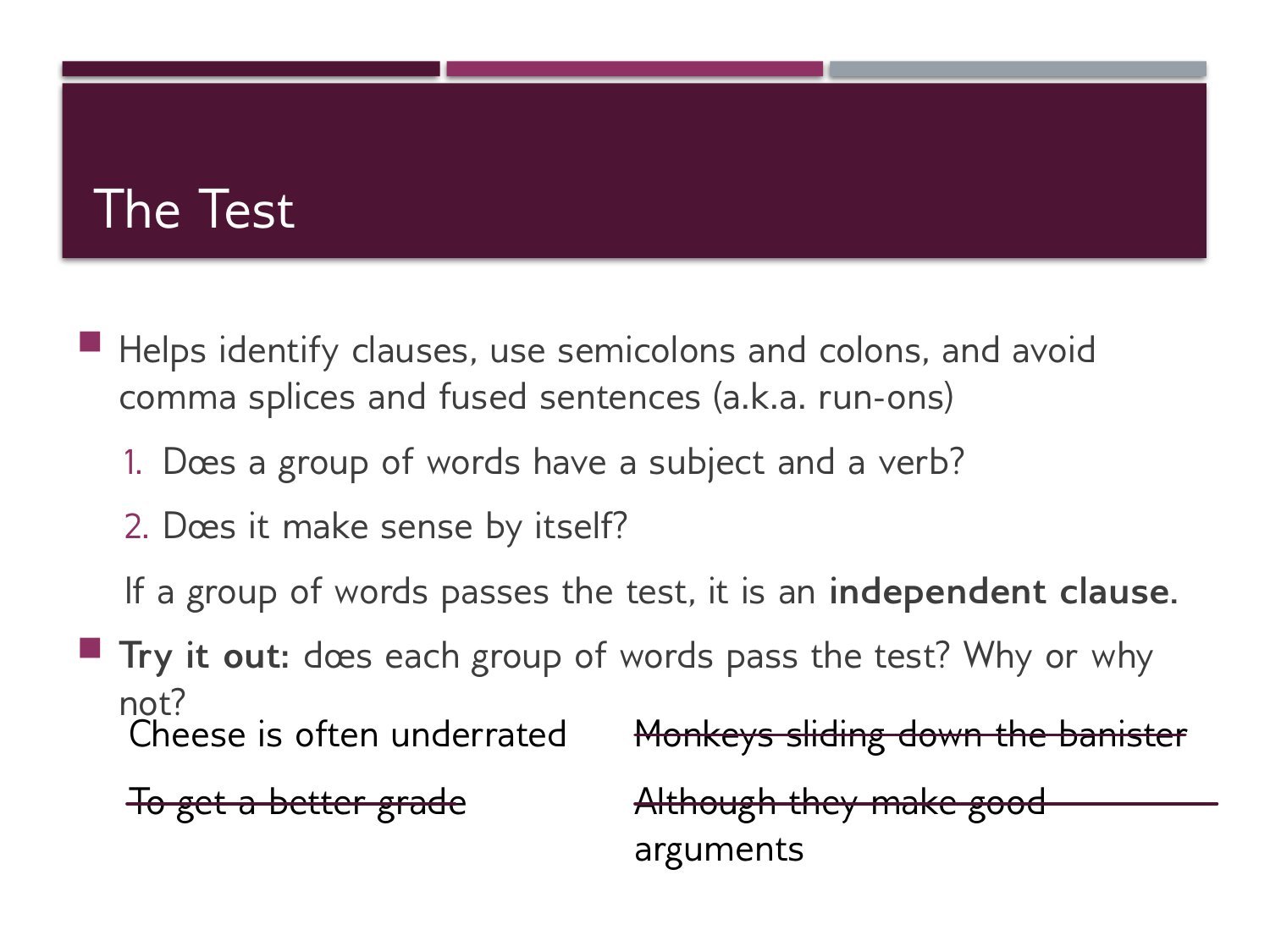

# The Test
Helps identify clauses, use semicolons and colons, and avoid comma splices and fused sentences (a.k.a. run-ons)
Does a group of words have a subject and a verb?
Does it make sense by itself?
If a group of words passes the test, it is an independent clause.
Try it out: does each group of words pass the test? Why or why not?

Cheese is often underrated
To get a better grade
Monkeys sliding down the banister
Although they make good arguments